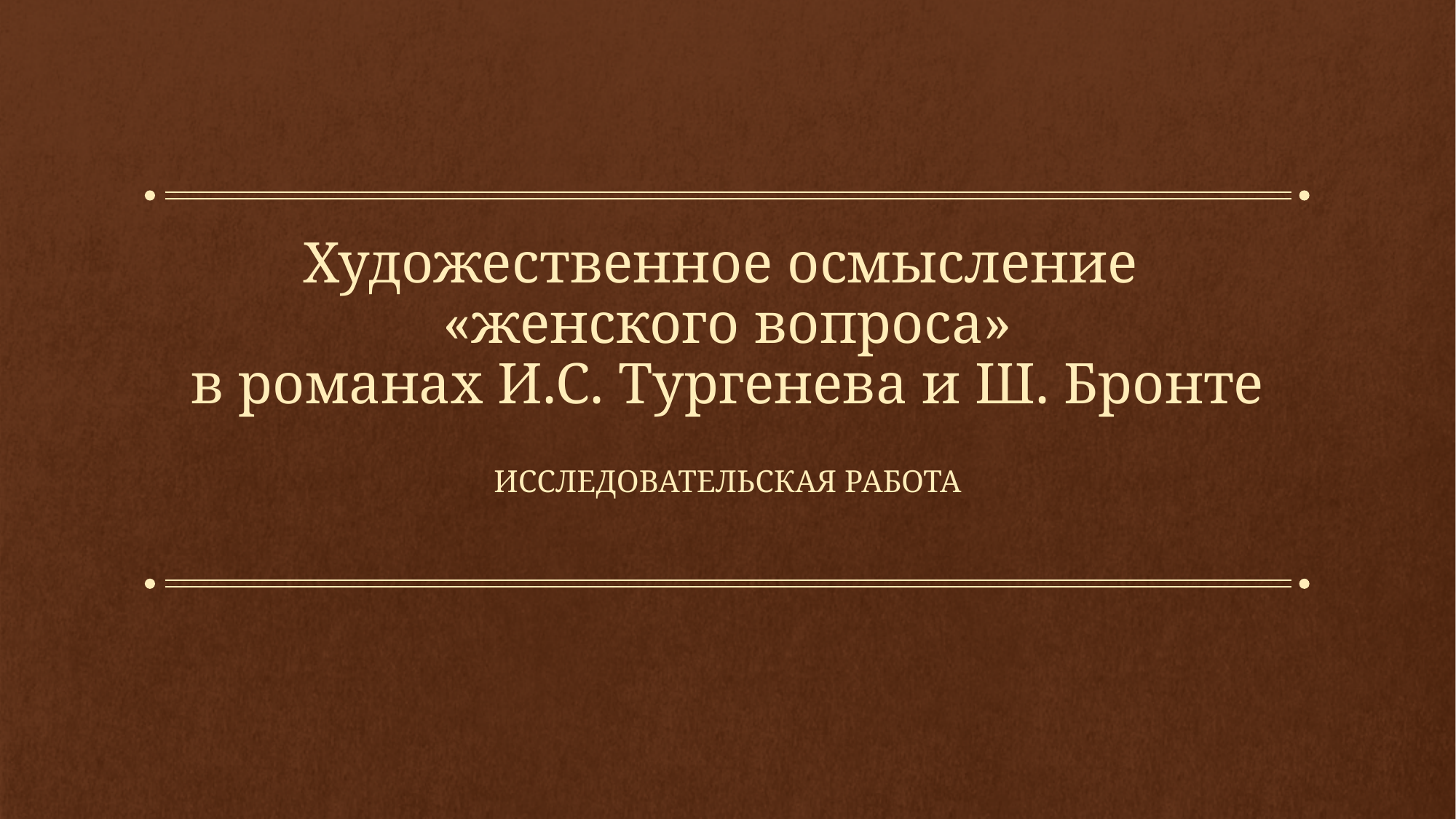

# Художественное осмысление «женского вопроса» в романах И.С. Тургенева и Ш. Бронте
Исследовательская работа